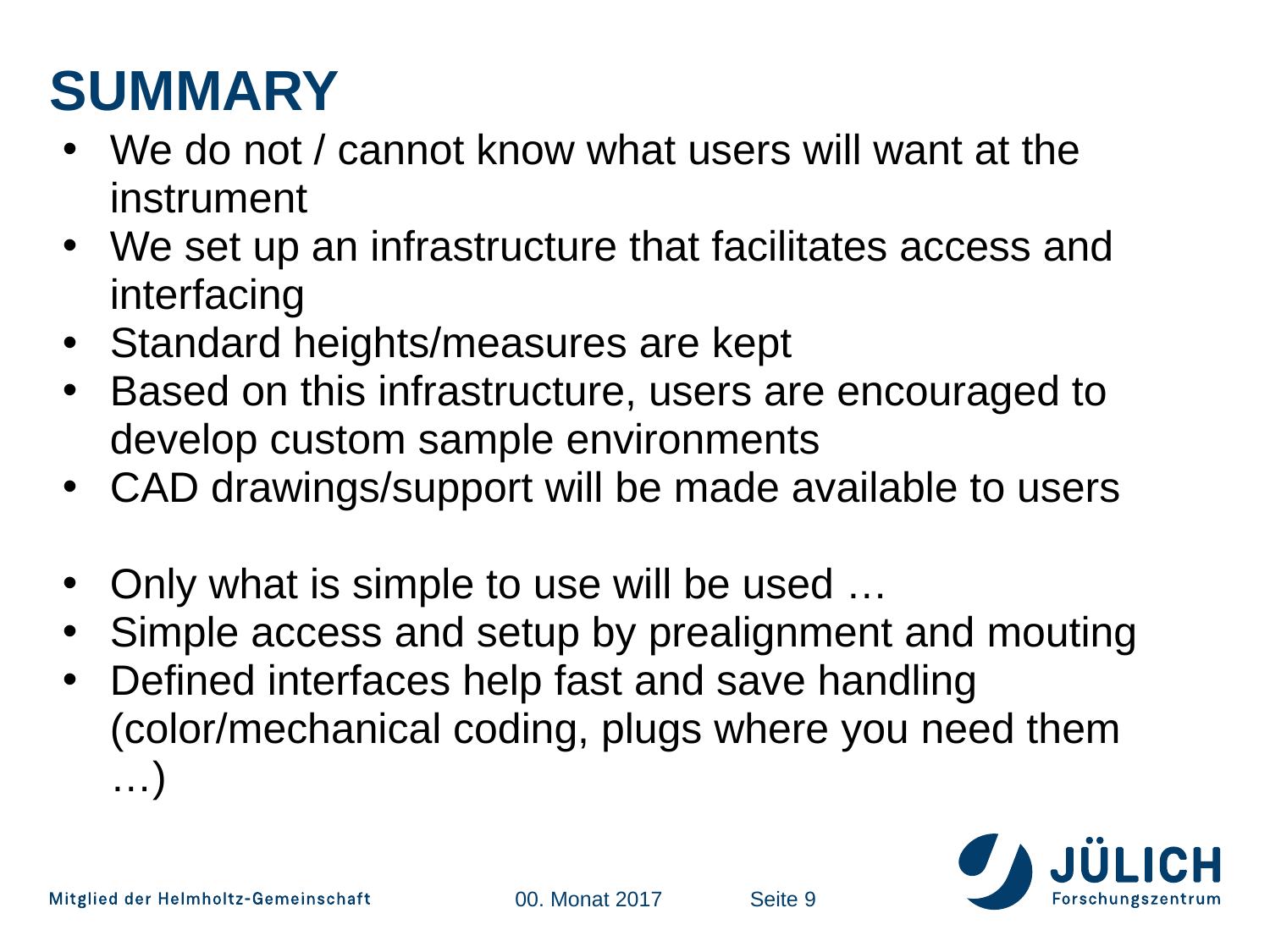

# Summary
We do not / cannot know what users will want at the instrument
We set up an infrastructure that facilitates access and interfacing
Standard heights/measures are kept
Based on this infrastructure, users are encouraged to develop custom sample environments
CAD drawings/support will be made available to users

Only what is simple to use will be used …
Simple access and setup by prealignment and mouting
Defined interfaces help fast and save handling (color/mechanical coding, plugs where you need them …)
00. Monat 2017
Seite 9